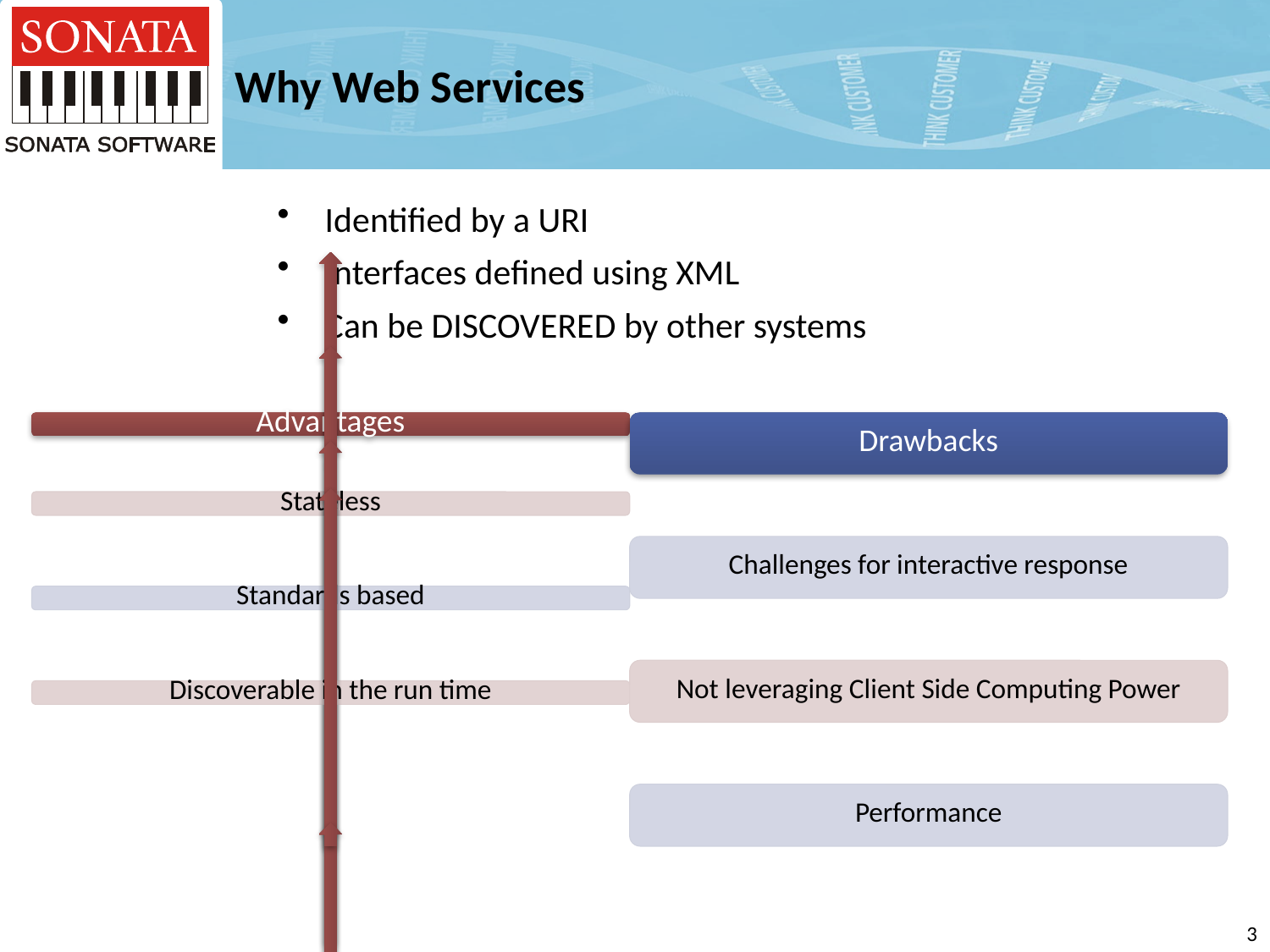

# Why Web Services
Identified by a URI
Interfaces defined using XML
Can be DISCOVERED by other systems
Advantages
Stateless
Drawbacks
Standards based
Discoverable in the run time
Challenges for interactive response
Not leveraging Client Side Computing Power
Performance
3